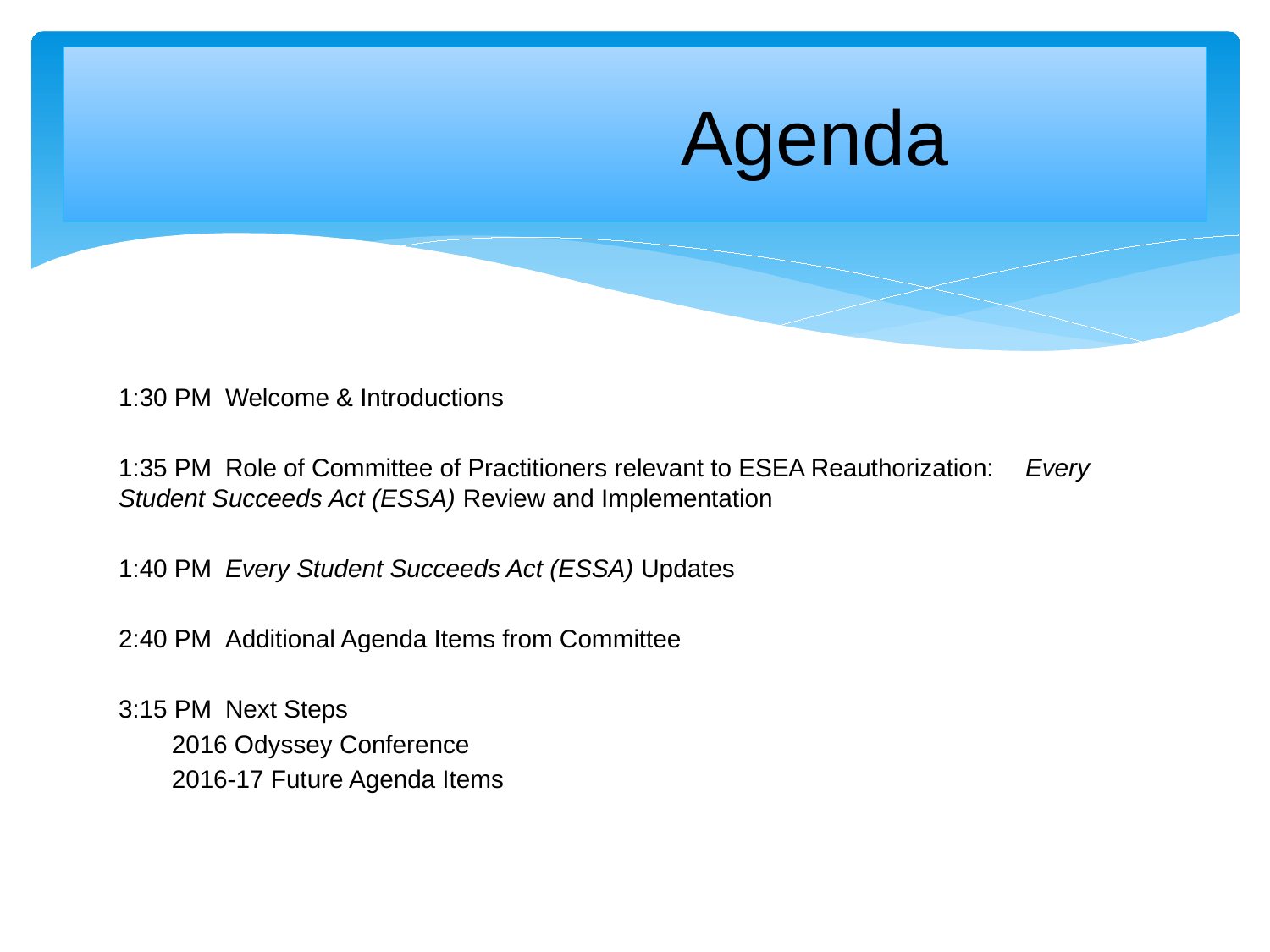

# Agenda

1:30 PM	Welcome & Introductions

1:35 PM	Role of Committee of Practitioners relevant to ESEA Reauthorization: 	Every Student Succeeds Act (ESSA) Review and Implementation

1:40 PM	Every Student Succeeds Act (ESSA) Updates

2:40 PM	Additional Agenda Items from Committee

3:15 PM	Next Steps
		2016 Odyssey Conference
		2016-17 Future Agenda Items